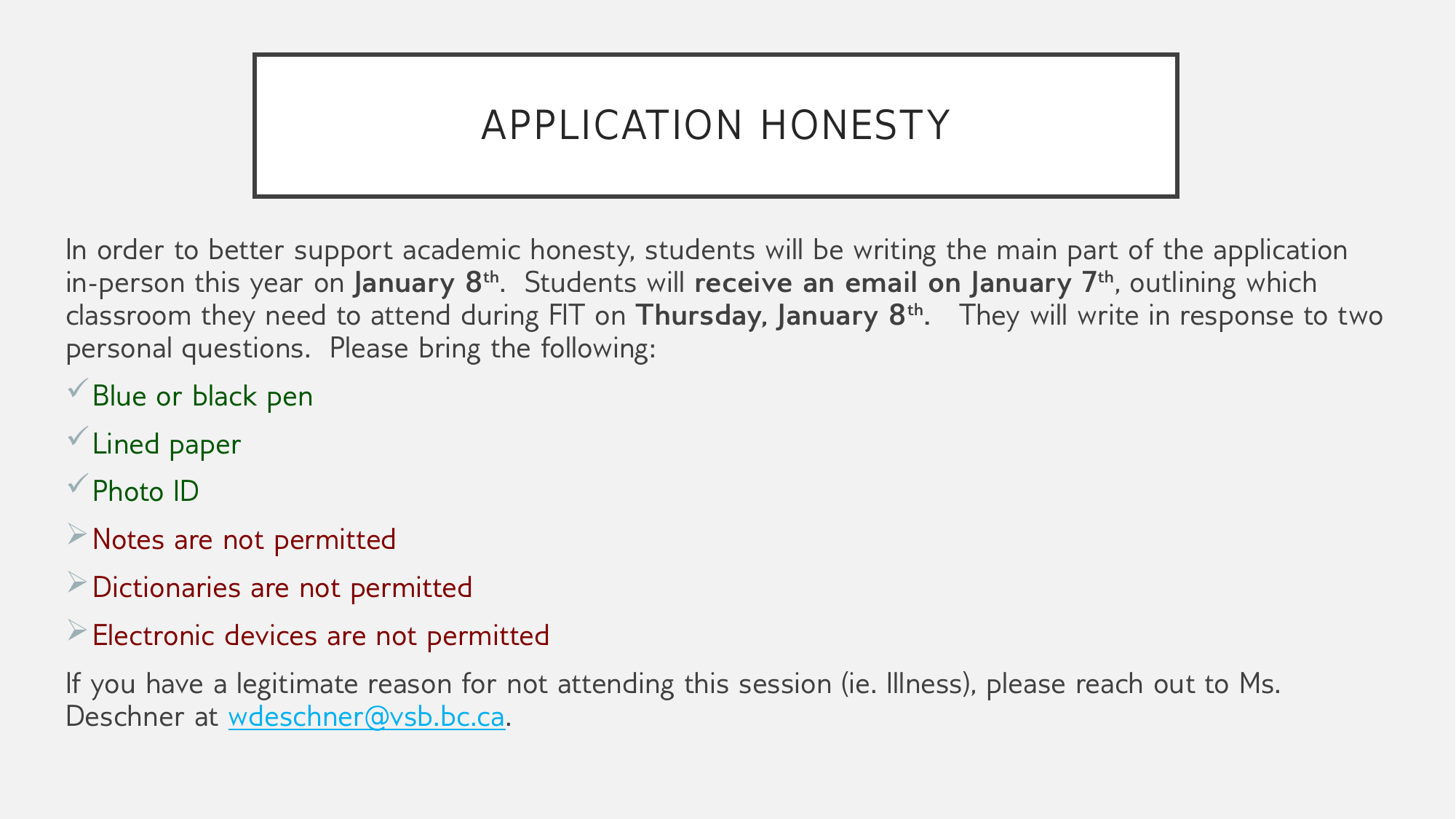

# Application Honesty
In order to better support academic honesty, students will be writing the main part of the application in-person this year on January 8th.  Students will receive an email on January 7th, outlining which classroom they need to attend during FIT on Thursday, January 8th.   They will write in response to two personal questions.  Please bring the following:
Blue or black pen
Lined paper
Photo ID
Notes are not permitted
Dictionaries are not permitted
Electronic devices are not permitted
If you have a legitimate reason for not attending this session (ie. Illness), please reach out to Ms. Deschner at wdeschner@vsb.bc.ca.